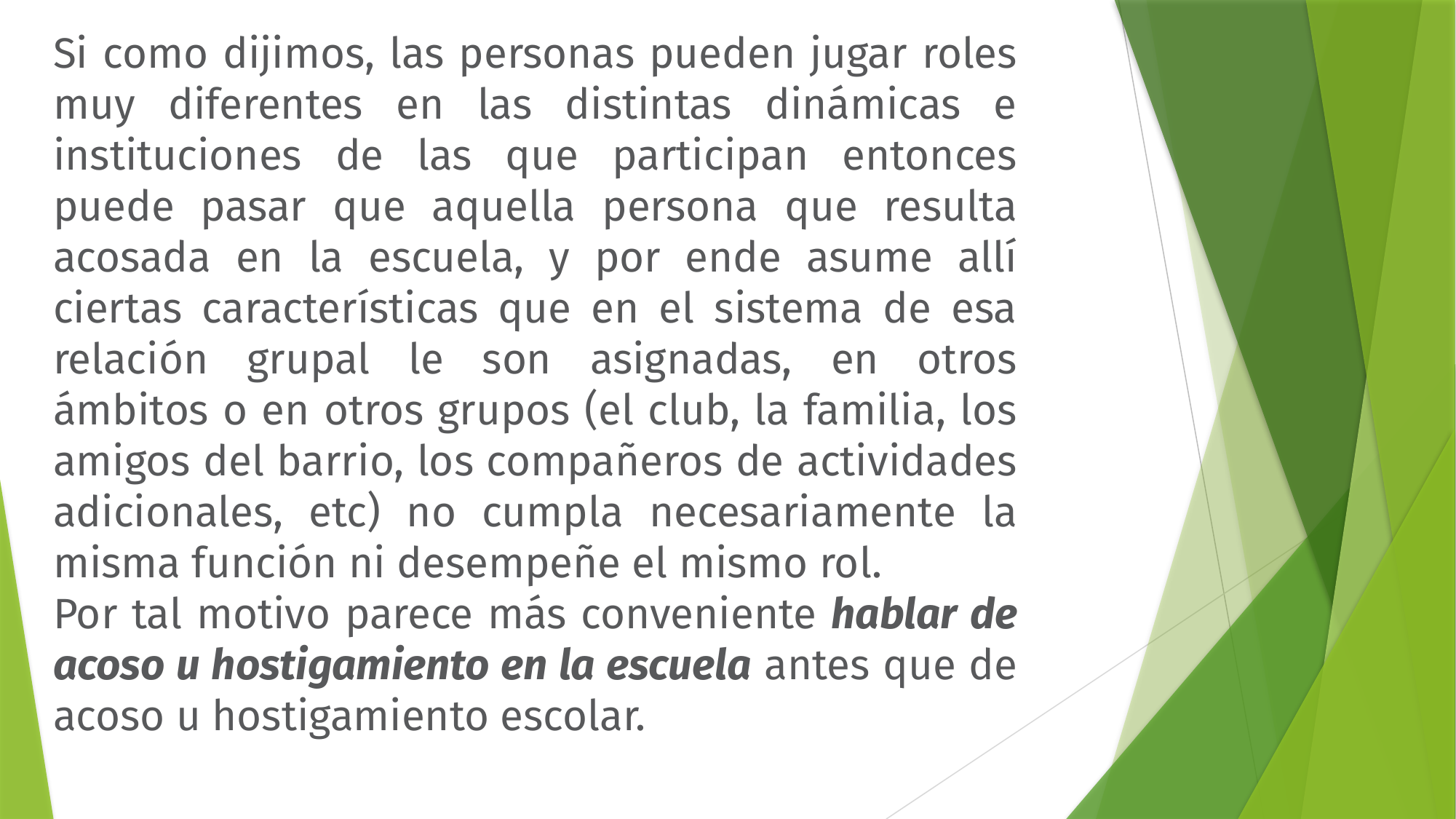

Si como dijimos, las personas pueden jugar roles muy diferentes en las distintas dinámicas e instituciones de las que participan entonces puede pasar que aquella persona que resulta acosada en la escuela, y por ende asume allí ciertas características que en el sistema de esa relación grupal le son asignadas, en otros ámbitos o en otros grupos (el club, la familia, los amigos del barrio, los compañeros de actividades adicionales, etc) no cumpla necesariamente la misma función ni desempeñe el mismo rol.
Por tal motivo parece más conveniente hablar de acoso u hostigamiento en la escuela antes que de acoso u hostigamiento escolar.